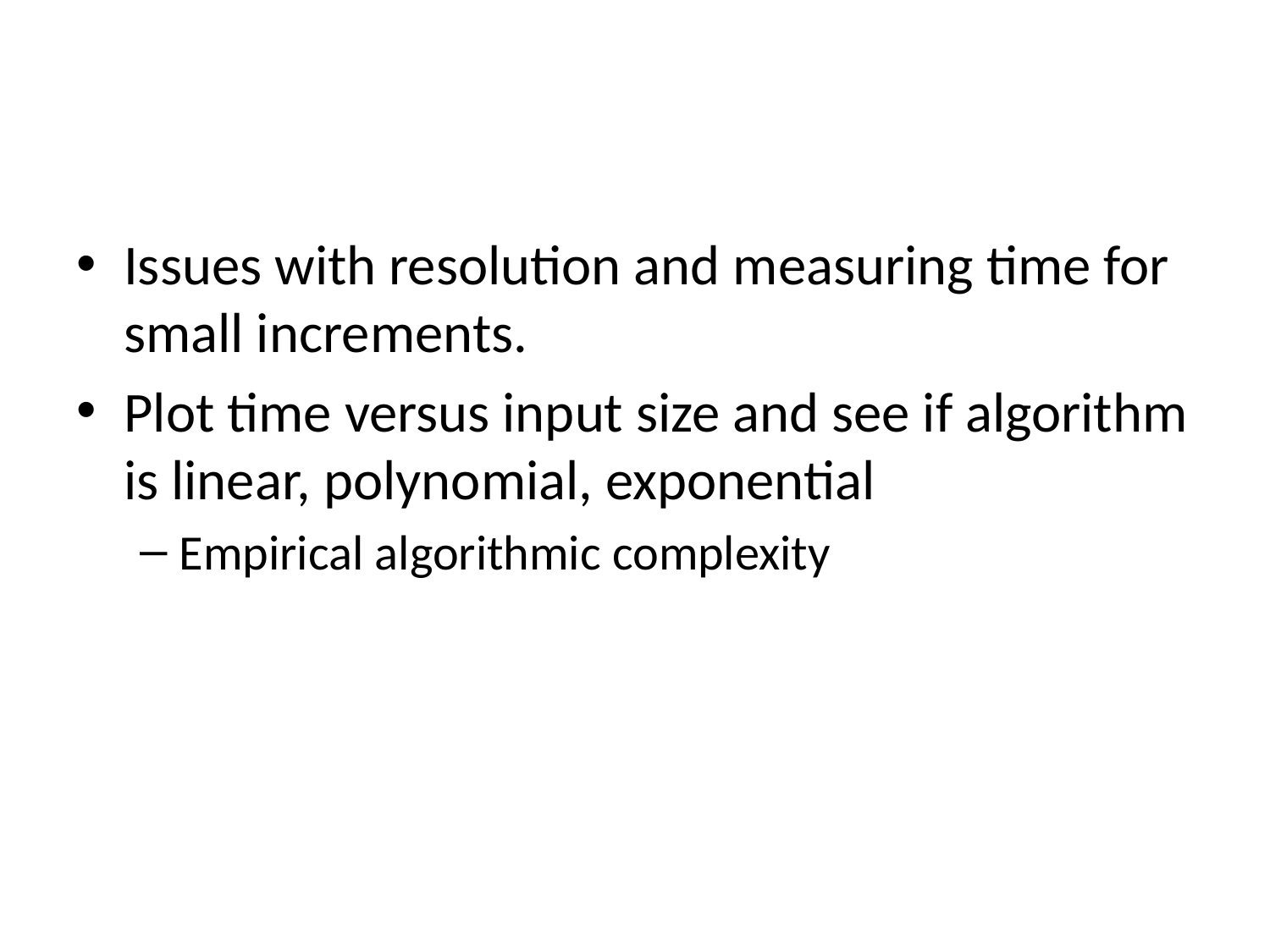

#
Issues with resolution and measuring time for small increments.
Plot time versus input size and see if algorithm is linear, polynomial, exponential
Empirical algorithmic complexity